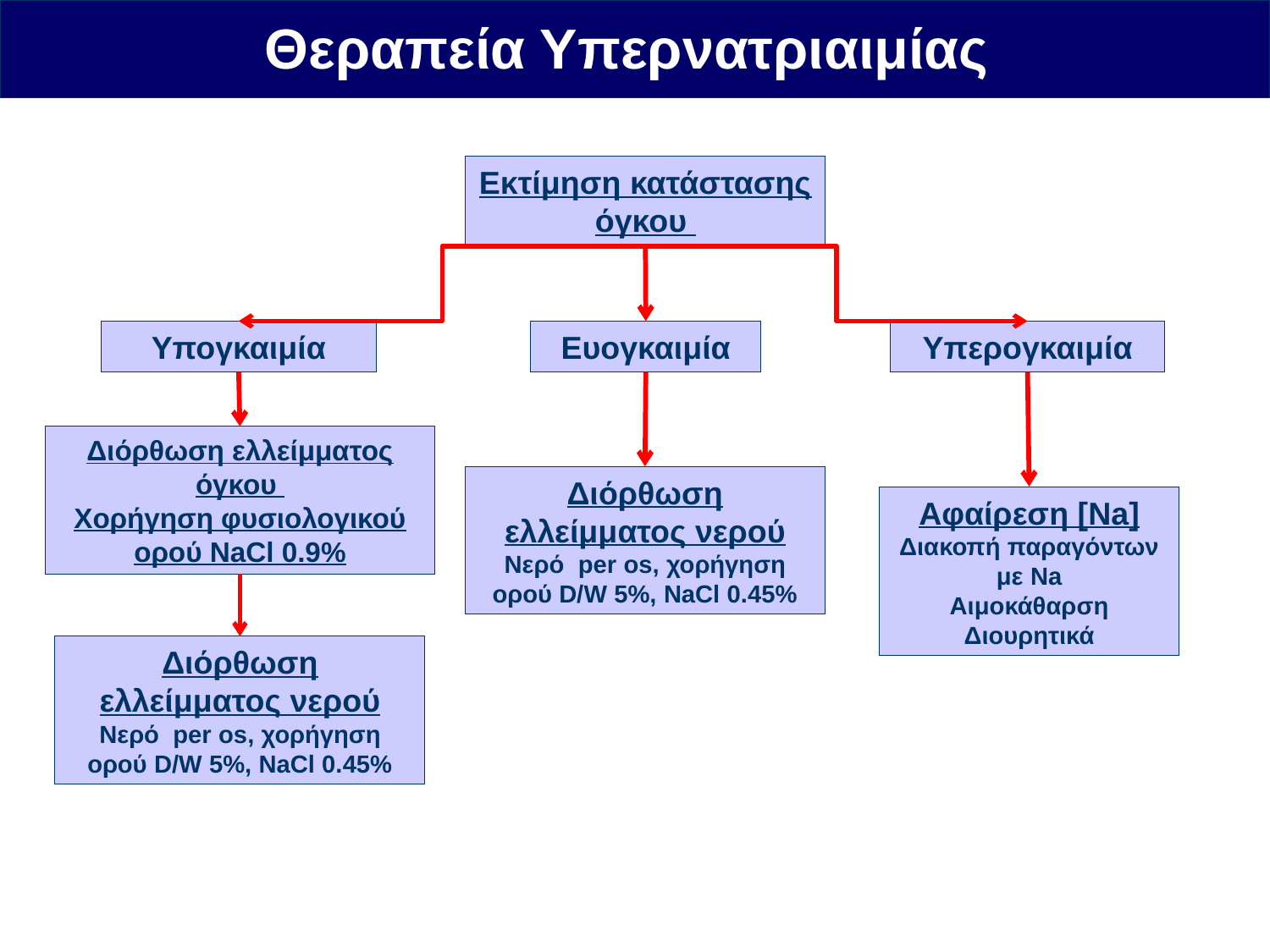

Θεραπεία Υπερνατριαιμίας
Εκτίμηση κατάστασης όγκου
Υπογκαιμία
Ευογκαιμία
Διόρθωση ελλείμματος όγκου
Χορήγηση φυσιολογικού ορού NaCl 0.9%
Υπερογκαιμία
Διόρθωση ελλείμματος νερού
Νερό  per os, χορήγηση ορού D/W 5%, NaCl 0.45%
Αφαίρεση [Na]
Διακοπή παραγόντων με Na
Αιμοκάθαρση
Διουρητικά
Διόρθωση ελλείμματος νερού
Νερό  per os, χορήγηση ορού D/W 5%, NaCl 0.45%